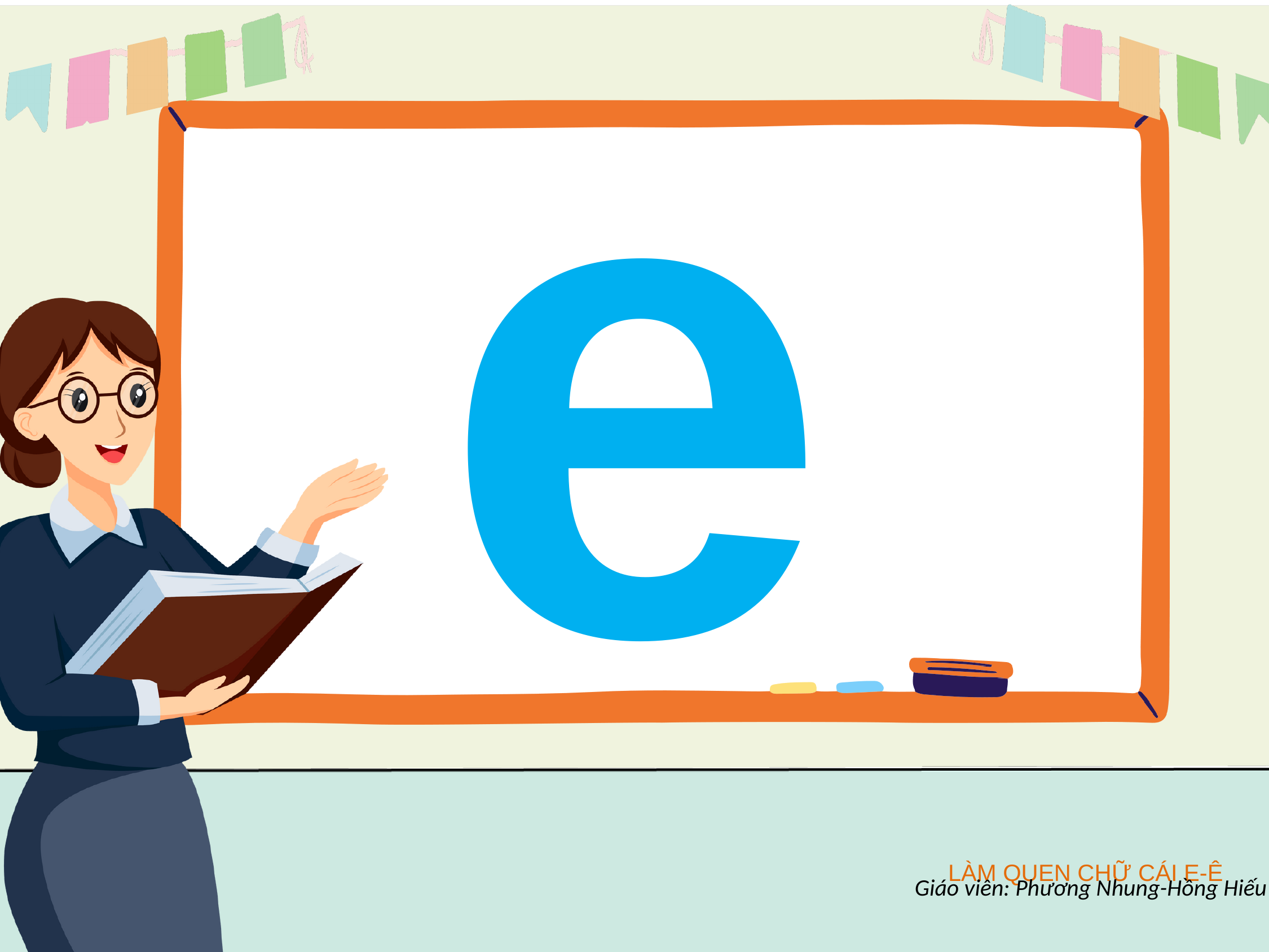

e

LÀM QUEN CHỮ CÁI E-Ê

Giáo viên: Phương Nhung-Hồng Hiếu